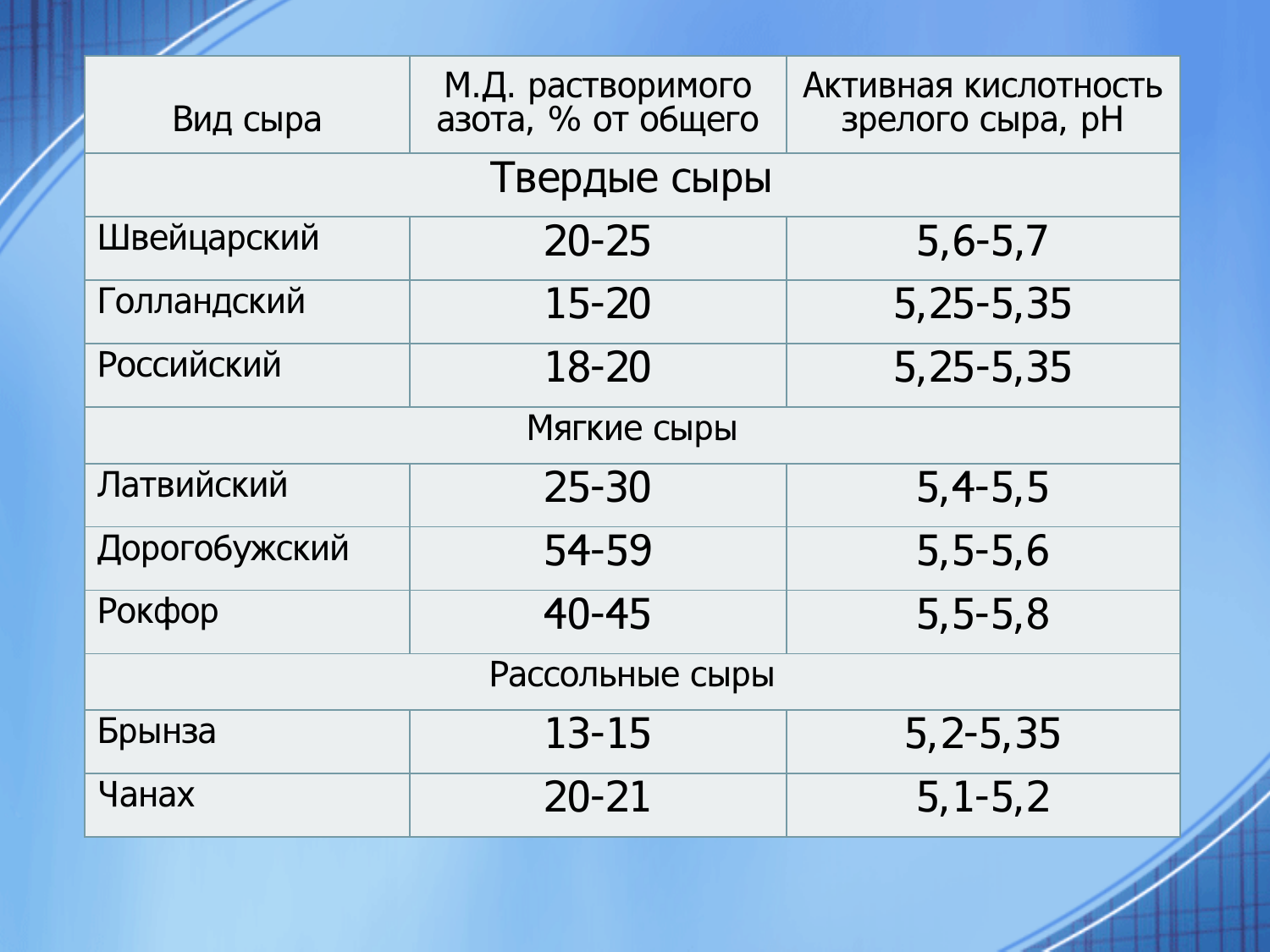

| Вид сыра | М.Д. растворимого азота, % от общего | Активная кислотность зрелого сыра, рН |
| --- | --- | --- |
| Твердые сыры |  |  |
| Швейцарский | 20-25 | 5,6-5,7 |
| Голландский | 15-20 | 5,25-5,35 |
| Российский | 18-20 | 5,25-5,35 |
| Мягкие сыры |  |  |
| Латвийский | 25-30 | 5,4-5,5 |
| Дорогобужский | 54-59 | 5,5-5,6 |
| Рокфор | 40-45 | 5,5-5,8 |
| Рассольные сыры |  |  |
| Брынза | 13-15 | 5,2-5,35 |
| Чанах | 20-21 | 5,1-5,2 |